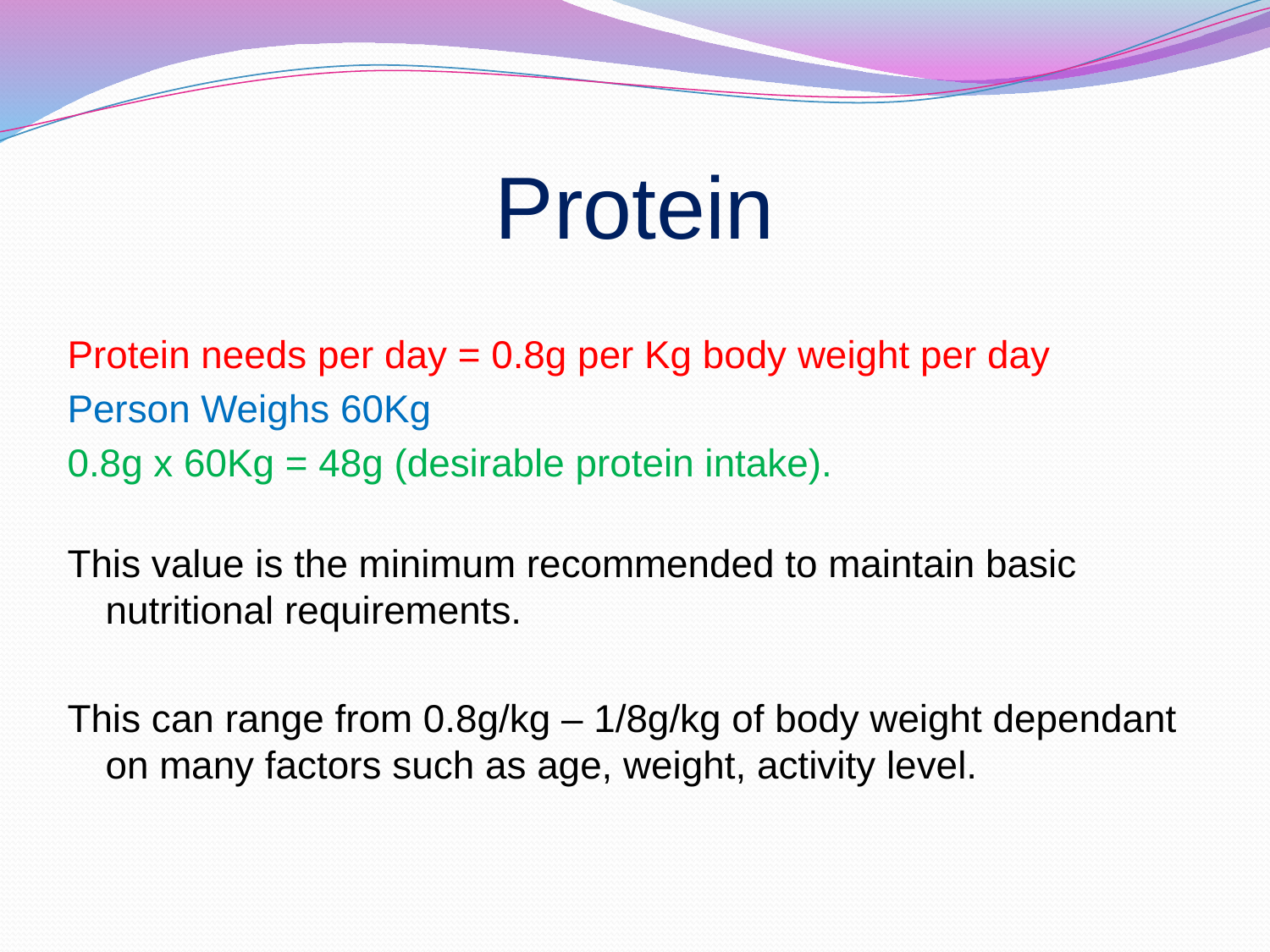

# Protein
Protein needs per day = 0.8g per Kg body weight per day
Person Weighs 60Kg
0.8g x 60Kg = 48g (desirable protein intake).
This value is the minimum recommended to maintain basic nutritional requirements.

This can range from 0.8g/kg – 1/8g/kg of body weight dependant on many factors such as age, weight, activity level.